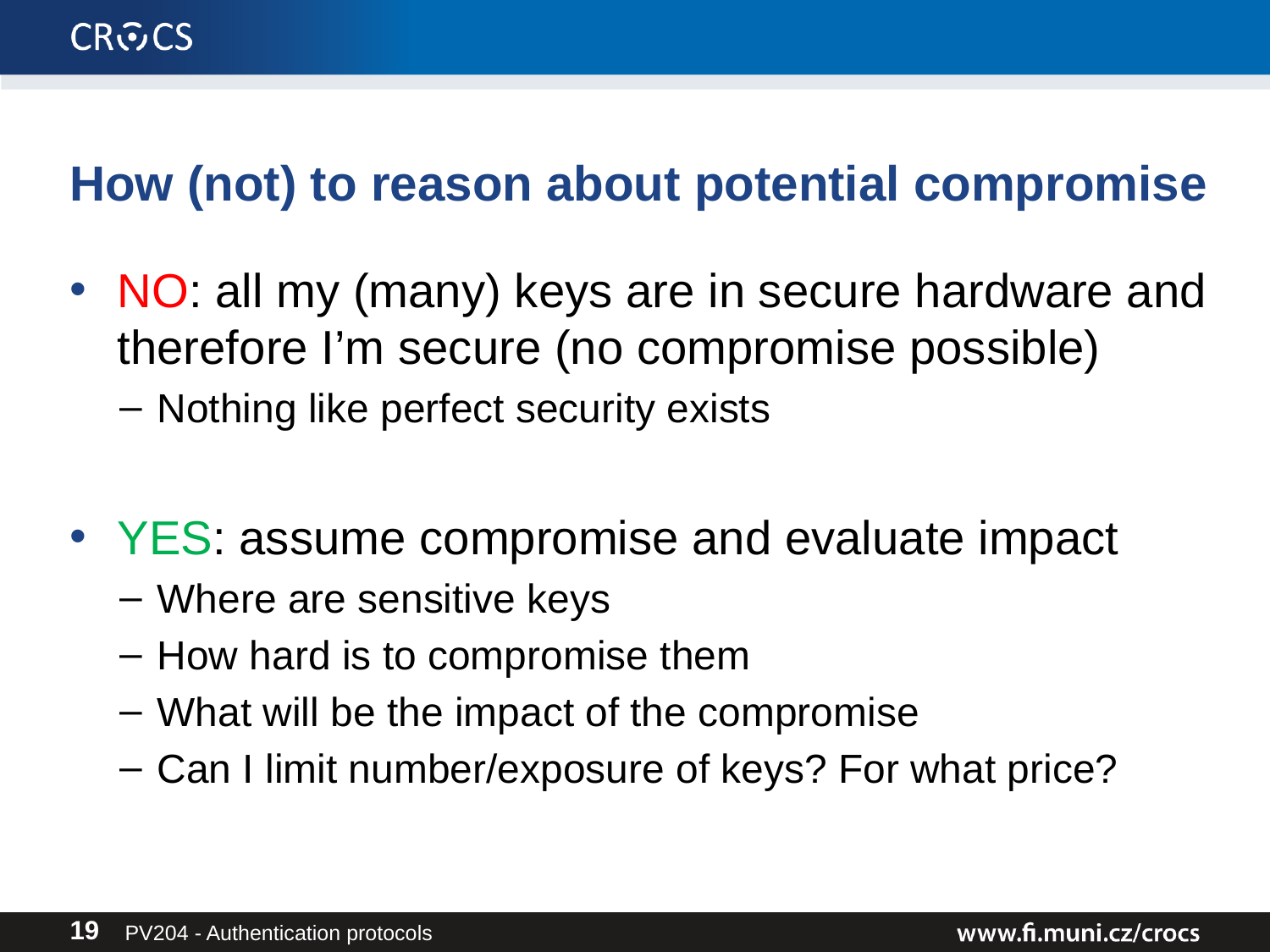

# How (not) to reason about potential compromise
NO: all my (many) keys are in secure hardware and therefore I’m secure (no compromise possible)
Nothing like perfect security exists

YES: assume compromise and evaluate impact
Where are sensitive keys
How hard is to compromise them
What will be the impact of the compromise
Can I limit number/exposure of keys? For what price?
PV204 - Authentication protocols
19